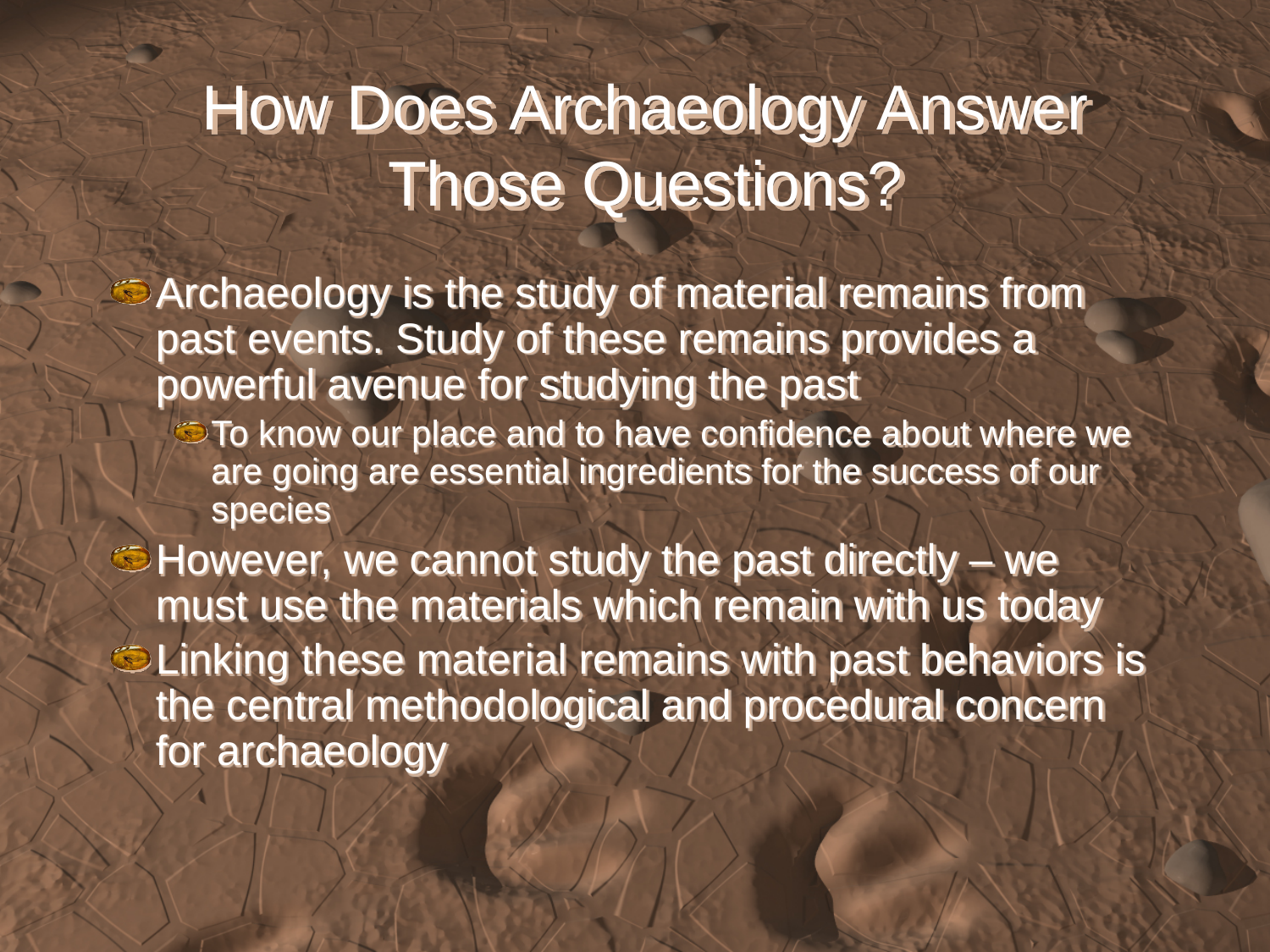

How Does Archaeology Answer Those Questions?
Archaeology is the study of material remains from past events. Study of these remains provides a powerful avenue for studying the past
To know our place and to have confidence about where we are going are essential ingredients for the success of our species
However, we cannot study the past directly – we must use the materials which remain with us today
Linking these material remains with past behaviors is the central methodological and procedural concern for archaeology